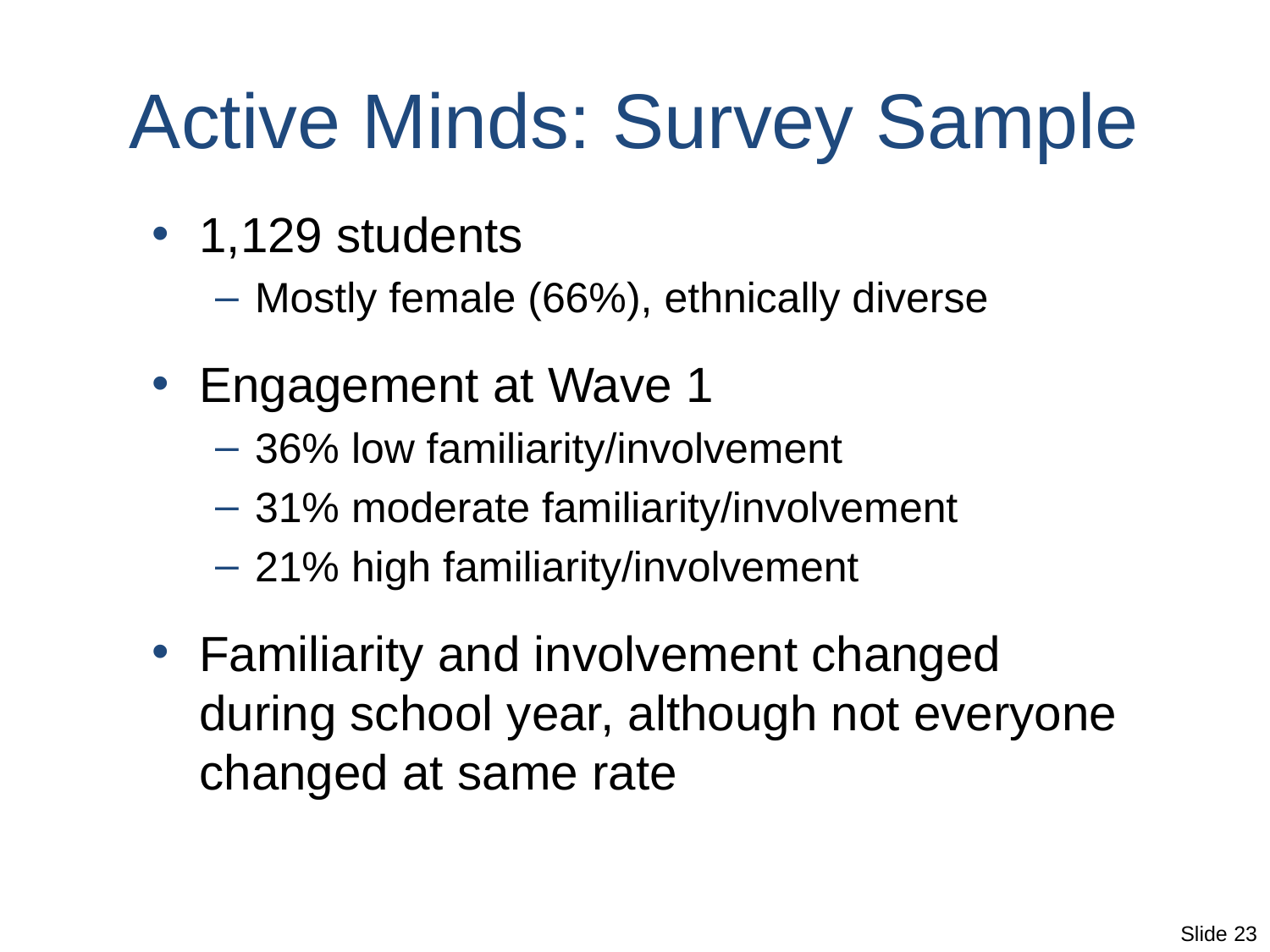

# Active Minds: Survey Sample
1,129 students
Mostly female (66%), ethnically diverse
Engagement at Wave 1
36% low familiarity/involvement
31% moderate familiarity/involvement
21% high familiarity/involvement
Familiarity and involvement changed during school year, although not everyone changed at same rate